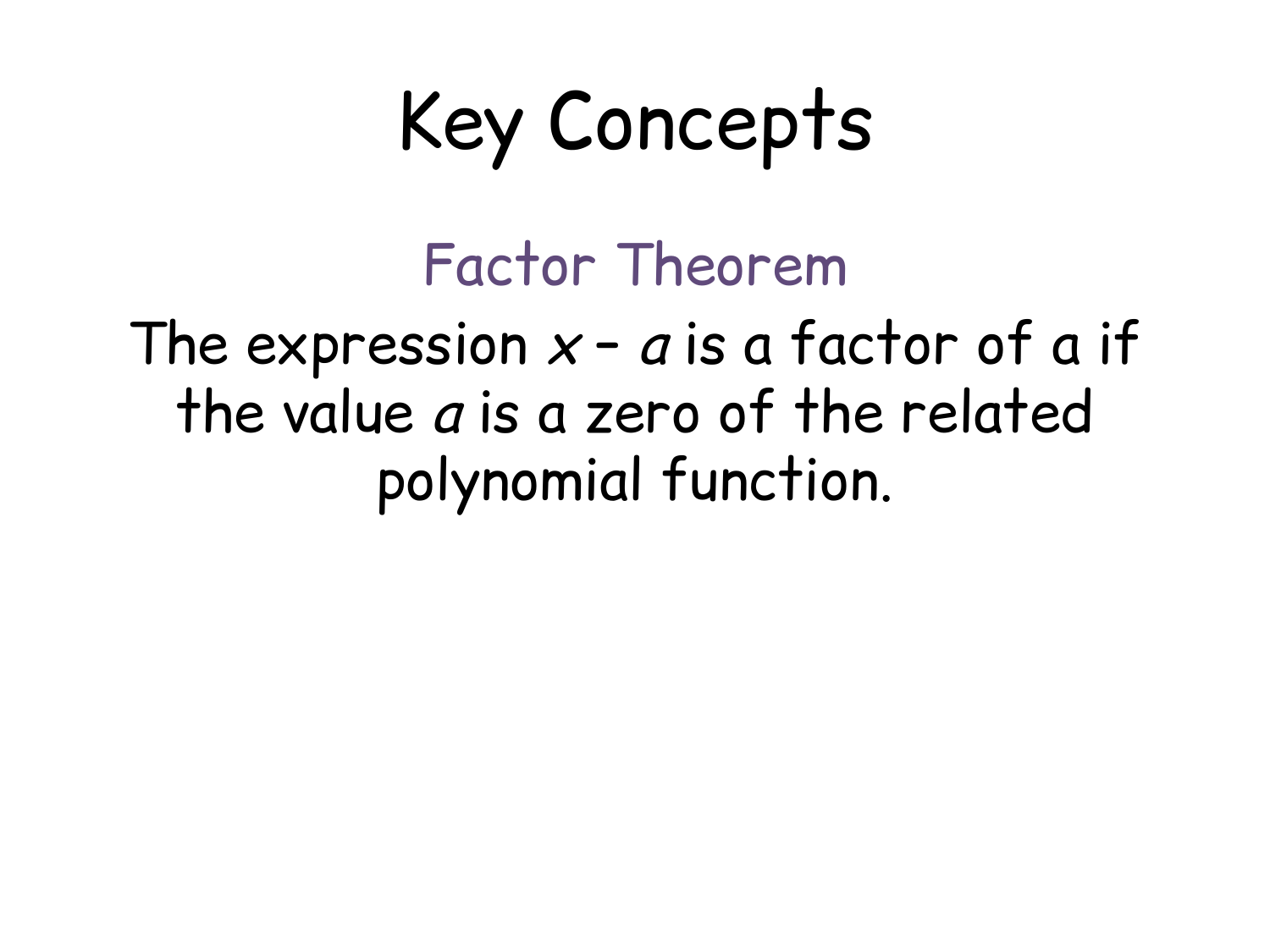

# Key Concepts
Factor Theorem
The expression x – a is a factor of a if the value a is a zero of the related polynomial function.